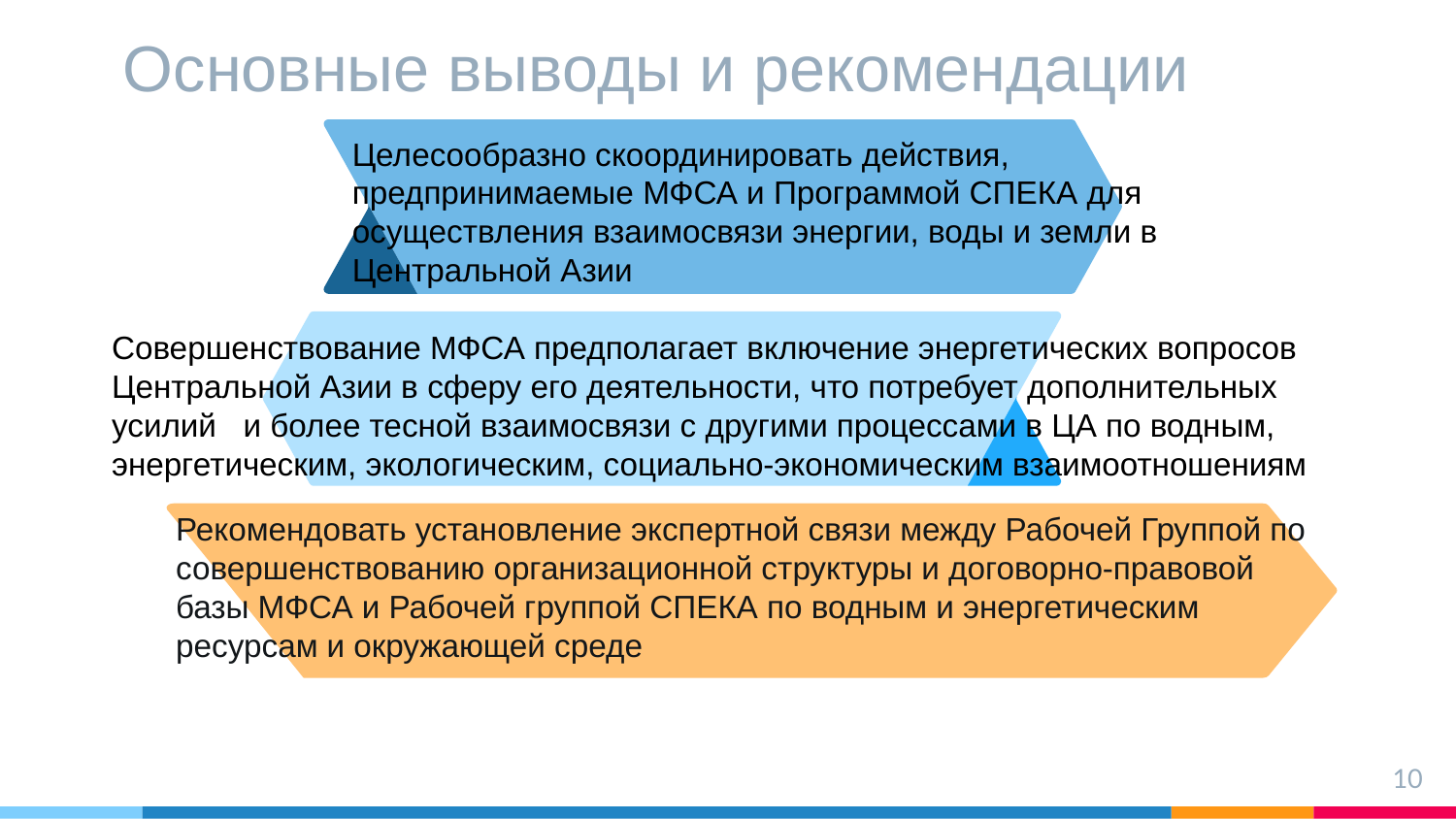

# Основные выводы и рекомендации

Рекомендовать установление экспертной связи между Рабочей Группой по совершенствованию организационной структуры и договорно-правовой базы МФСА и Рабочей группой СПЕКА по водным и энергетическим ресурсам и окружающей среде
Целесообразно скоординировать действия, предпринимаемые МФСА и Программой СПЕКА для осуществления взаимосвязи энергии, воды и земли в Центральной Азии
Совершенствование МФСА предполагает включение энергетических вопросов Центральной Азии в сферу его деятельности, что потребует дополнительных усилий   и более тесной взаимосвязи с другими процессами в ЦА по водным, энергетическим, экологическим, социально-экономическим взаимоотношениям
10